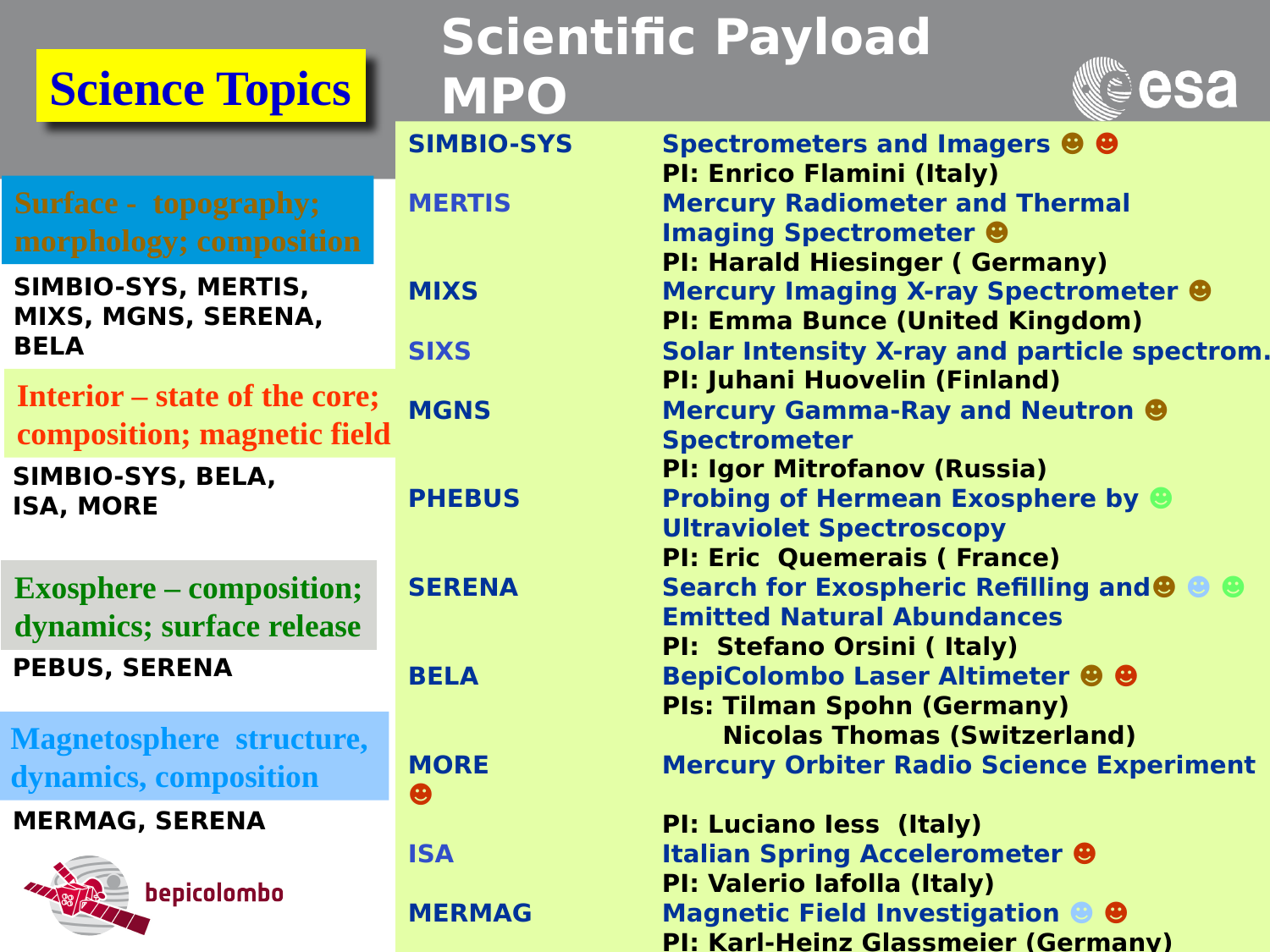

# Scientific Payload MPO
Science Topics
SIMBIO-SYS 	Spectrometers and Imagers ☻ ☻
		PI: Enrico Flamini (Italy)
MERTIS    	Mercury Radiometer and Thermal
		Imaging Spectrometer ☻
		PI: Harald Hiesinger ( Germany)
MIXS 		Mercury Imaging X-ray Spectrometer ☻
		PI: Emma Bunce (United Kingdom)
SIXS 		Solar Intensity X-ray and particle spectrom.
		PI: Juhani Huovelin (Finland)
MGNS 		Mercury Gamma-Ray and Neutron ☻
              		Spectrometer
		PI: Igor Mitrofanov (Russia)
PHEBUS  	Probing of Hermean Exosphere by ☻
		Ultraviolet Spectroscopy
		PI: Eric  Quemerais ( France)
SERENA 	 	Search for Exospheric Refilling and☻ ☻ ☻
		Emitted Natural Abundances
		PI:  Stefano Orsini ( Italy)
BELA 		BepiColombo Laser Altimeter ☻ ☻
		PIs: Tilman Spohn (Germany)
	      	       Nicolas Thomas (Switzerland)
MORE 		Mercury Orbiter Radio Science Experiment ☻
		PI: Luciano Iess  (Italy)
ISA 		Italian Spring Accelerometer ☻
		PI: Valerio Iafolla (Italy)
MERMAG		Magnetic Field Investigation ☻ ☻
		PI: Karl-Heinz Glassmeier (Germany)
Surface -  topography;
morphology; composition
SIMBIO-SYS, MERTIS,
MIXS, MGNS, SERENA, BELA
Interior – state of the core;
composition; magnetic field
SIMBIO-SYS, BELA,
ISA, MORE
Exosphere – composition;
dynamics; surface release
PEBUS, SERENA
Magnetosphere  structure,
dynamics, composition
MERMAG, SERENA